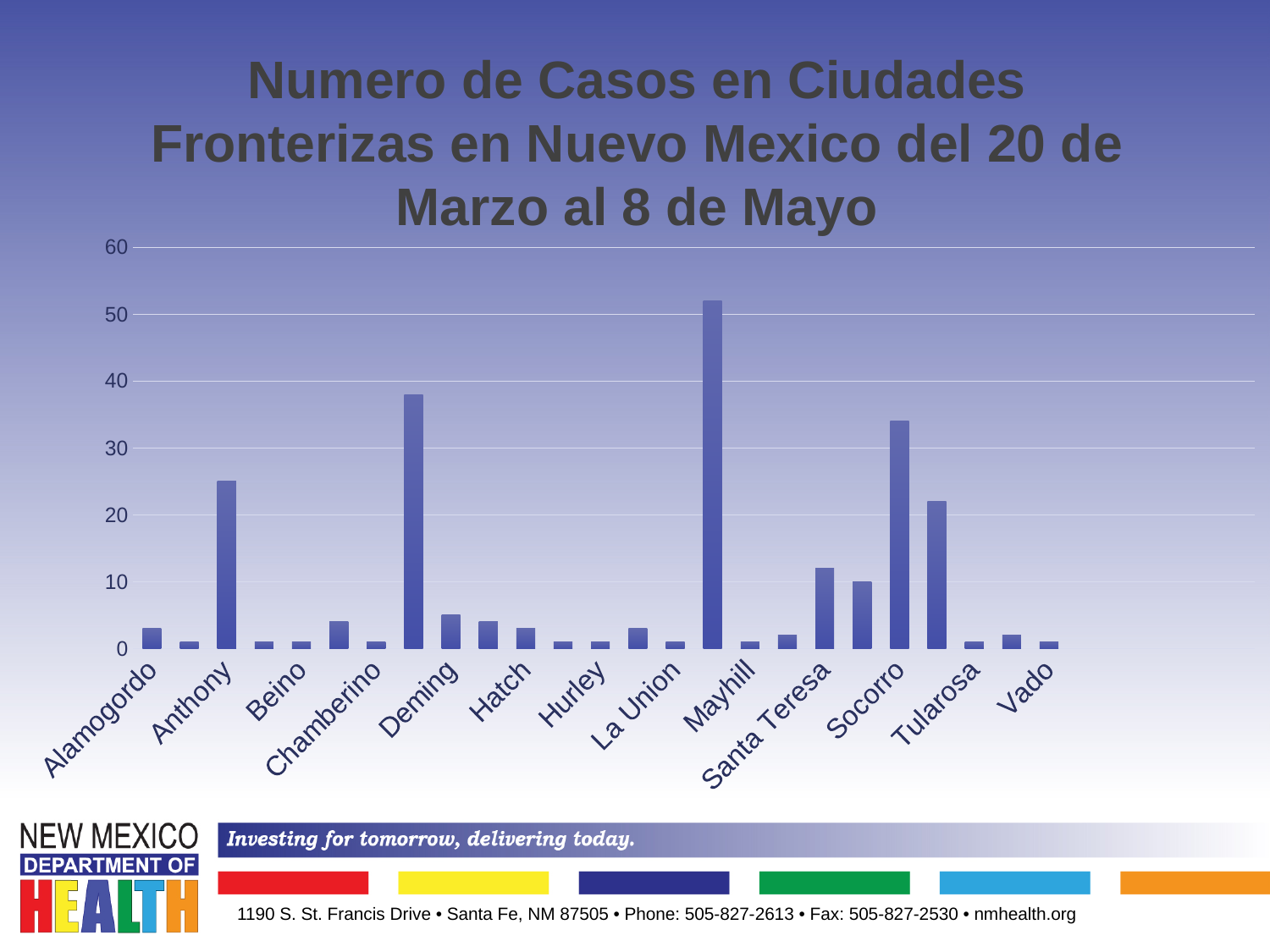

Numero de Casos en Ciudades Fronterizas en Nuevo Mexico del 20 de Marzo al 8 de Mayo

### Chart

| Category |  |
|---|---|
| Alamogordo | 3.0 |
| Almogordo | 1.0 |
| Anthony | 25.0 |
| Arenas Valley | 1.0 |
| Beino | 1.0 |
| Berino | 4.0 |
| Chamberino | 1.0 |
| Chaparral | 38.0 |
| Deming | 5.0 |
| Dona Ana | 4.0 |
| Hatch | 3.0 |
| Holloman Air Force | 1.0 |
| Hurley | 1.0 |
| La Mesa | 3.0 |
| La Union | 1.0 |
| Las Cruces | 52.0 |
| Mayhill | 1.0 |
| Mesquite | 2.0 |
| Santa Teresa | 12.0 |
| Silver City | 10.0 |
| Socorro | 34.0 |
| Sunland Park | 22.0 |
| Tularosa | 1.0 |
| Union | 2.0 |
| Vado | 1.0 |
|  | None |
|  | None |
|  | None |
|  | None |
|  | None |